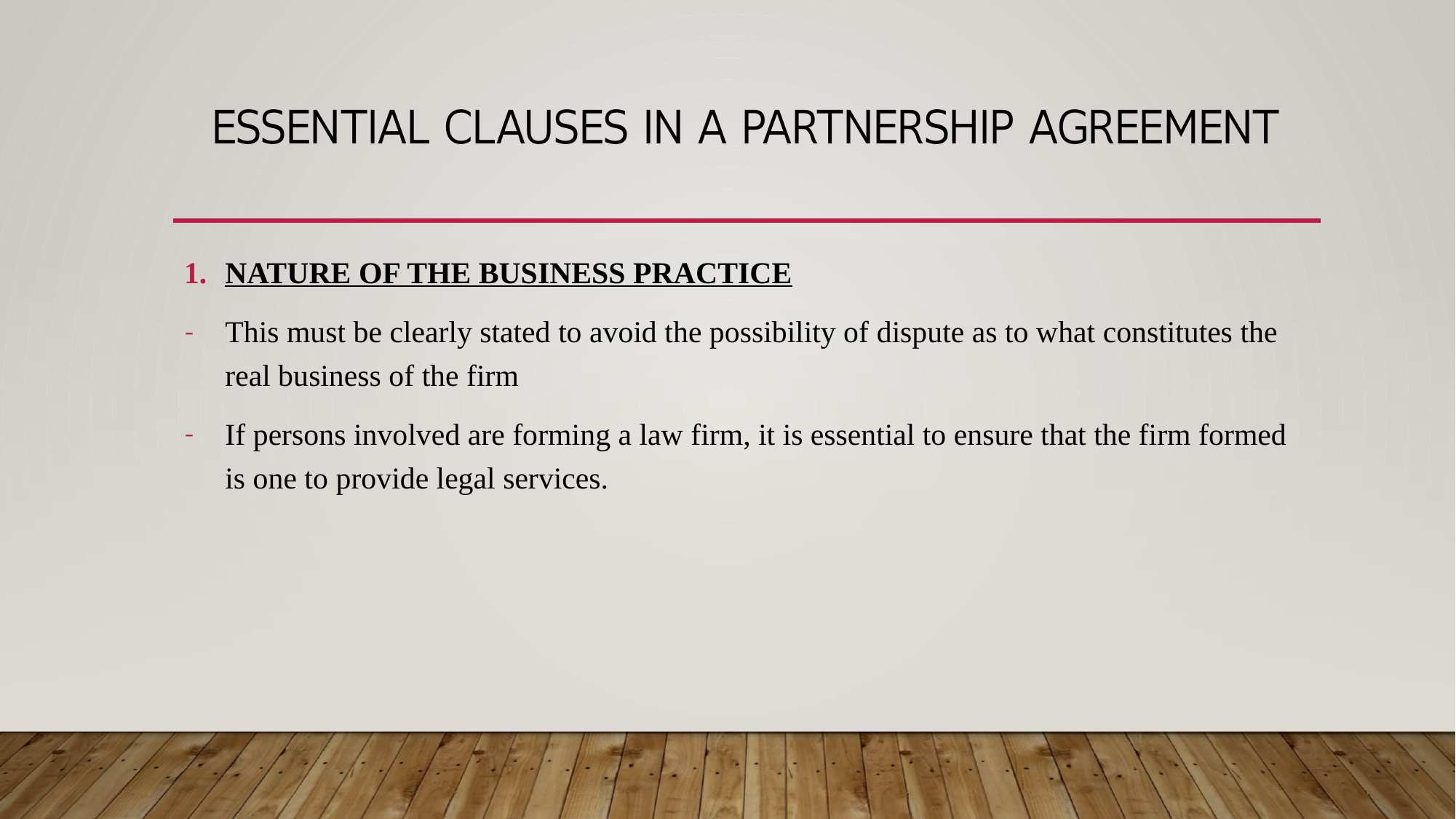

# ESSENTIAL CLAUSES IN A PARTNERSHIP AGREEMENT
NATURE OF THE BUSINESS PRACTICE
This must be clearly stated to avoid the possibility of dispute as to what constitutes the real business of the firm
If persons involved are forming a law firm, it is essential to ensure that the firm formed is one to provide legal services.